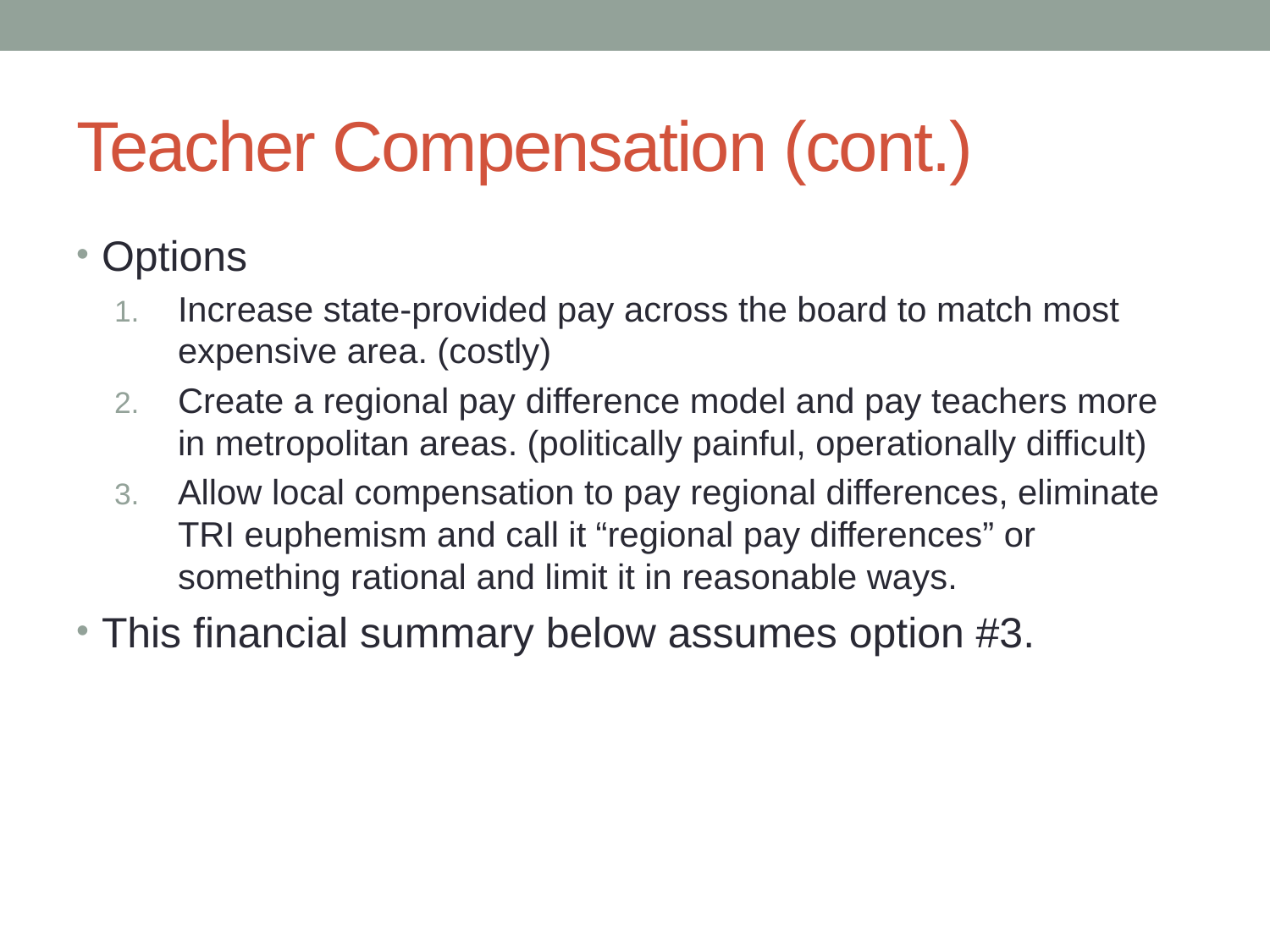

# Teacher Compensation (cont.)
Options
Increase state-provided pay across the board to match most expensive area. (costly)
Create a regional pay difference model and pay teachers more in metropolitan areas. (politically painful, operationally difficult)
Allow local compensation to pay regional differences, eliminate TRI euphemism and call it “regional pay differences” or something rational and limit it in reasonable ways.
This financial summary below assumes option #3.